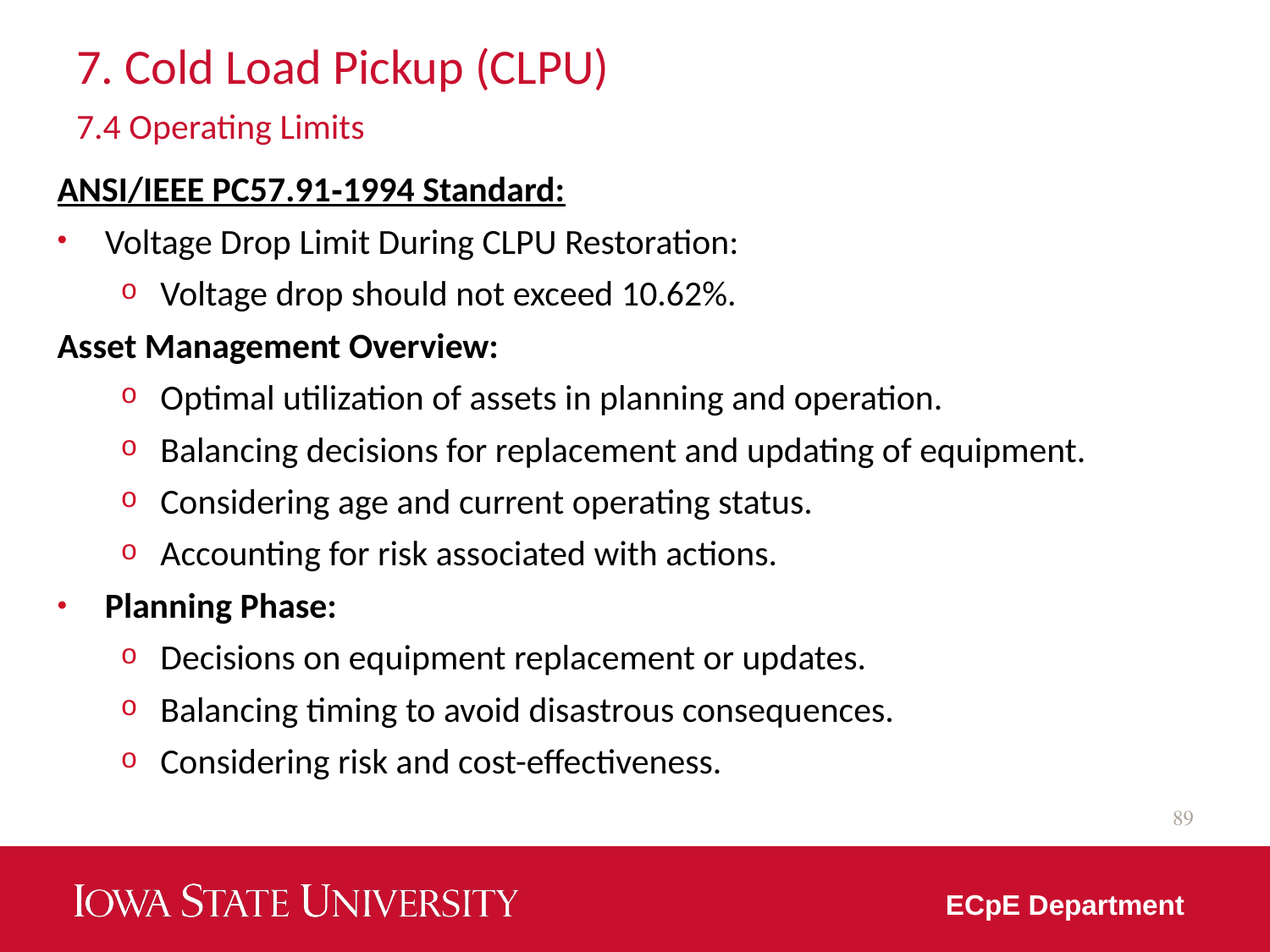

# 7. Cold Load Pickup (CLPU)
7.4 Operating Limits
ANSI/IEEE PC57.91‐1994 Standard:
Voltage Drop Limit During CLPU Restoration:
Voltage drop should not exceed 10.62%.
Asset Management Overview:
Optimal utilization of assets in planning and operation.
Balancing decisions for replacement and updating of equipment.
Considering age and current operating status.
Accounting for risk associated with actions.
Planning Phase:
Decisions on equipment replacement or updates.
Balancing timing to avoid disastrous consequences.
Considering risk and cost-effectiveness.

89
ECpE Department